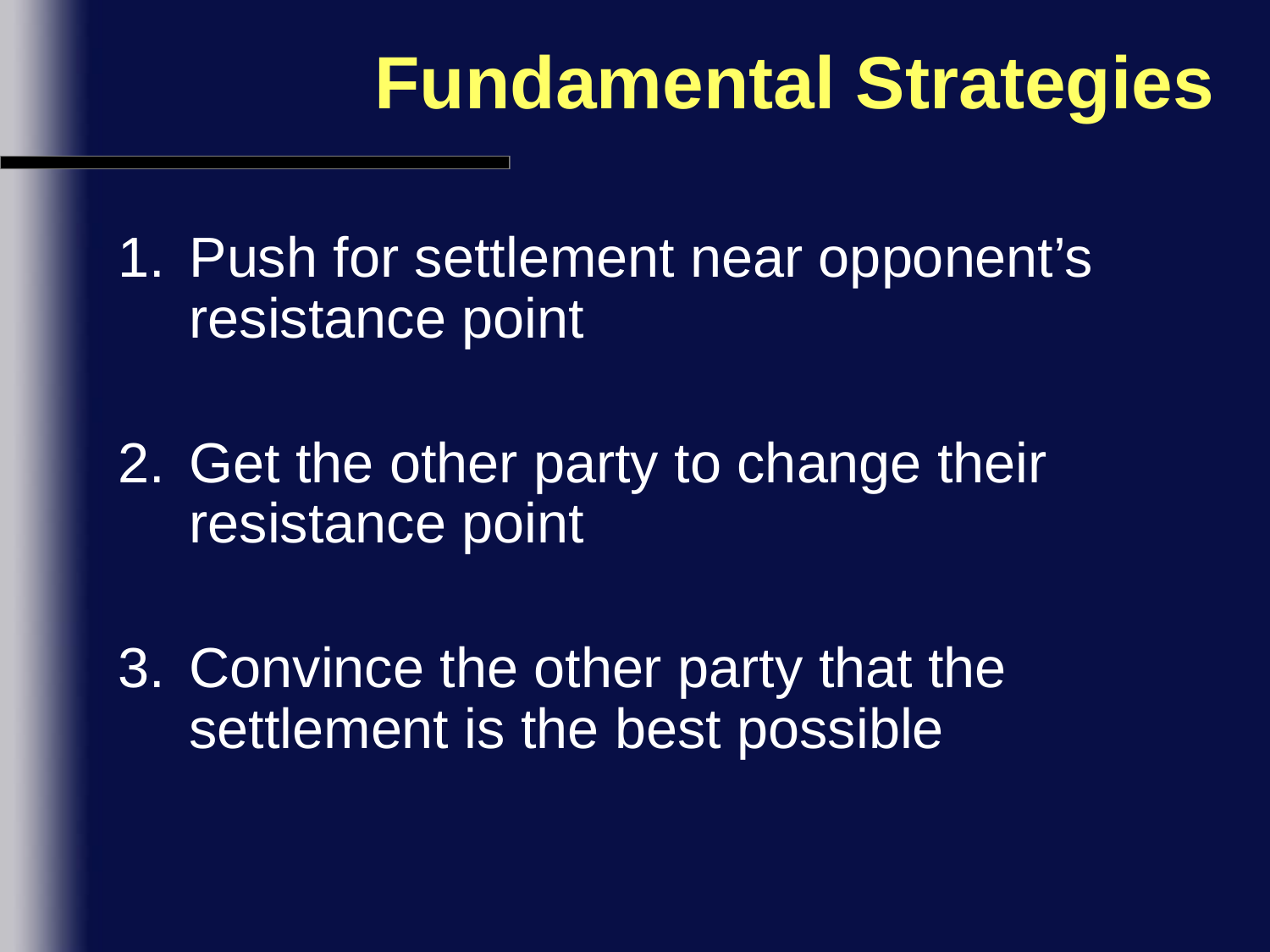

# Fundamental Strategies
Push for settlement near opponent’s resistance point

Get the other party to change their resistance point

Convince the other party that the settlement is the best possible